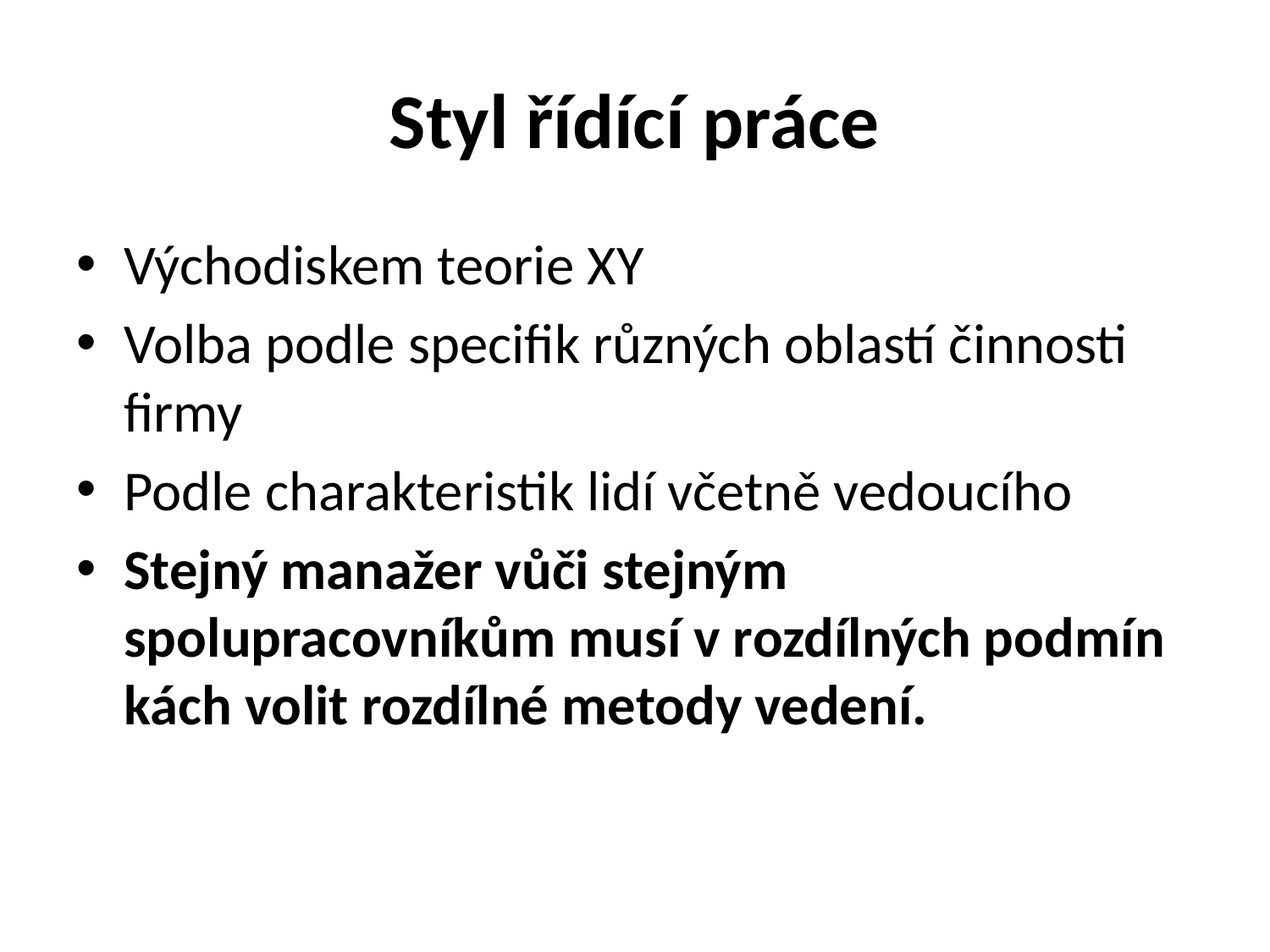

# Styl řídící práce
Východiskem teorie XY
Volba podle specifik různých oblastí činnosti firmy
Podle charakteristik lidí včetně vedoucího
Stejný manažer vůči stejným spolupracovníkům musí v rozdílných podmín kách volit rozdílné metody vedení.